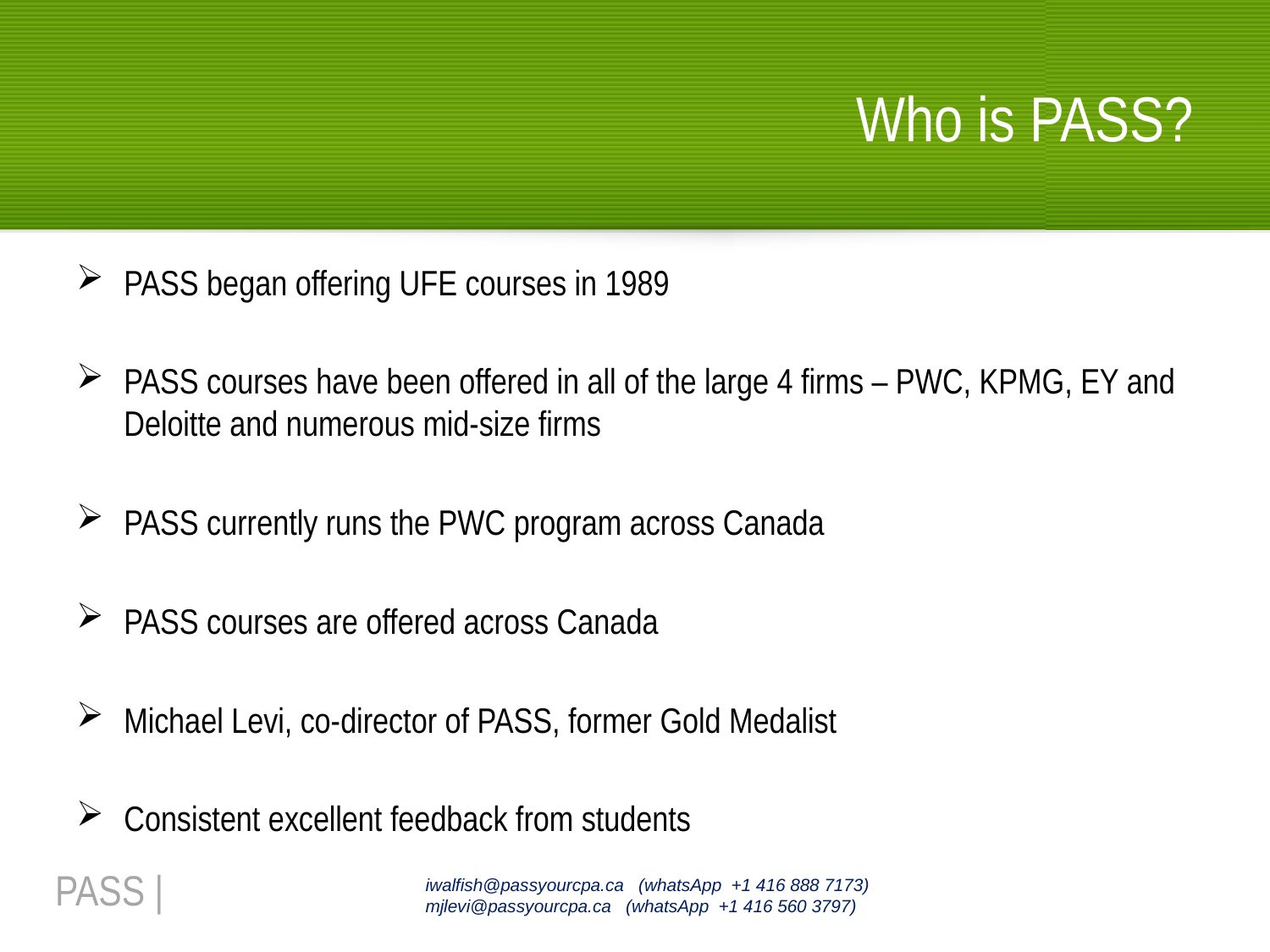

# Who is PASS?
PASS began offering UFE courses in 1989

PASS courses have been offered in all of the large 4 firms – PWC, KPMG, EY and Deloitte and numerous mid-size firms

PASS currently runs the PWC program across Canada

PASS courses are offered across Canada

Michael Levi, co-director of PASS, former Gold Medalist

Consistent excellent feedback from students